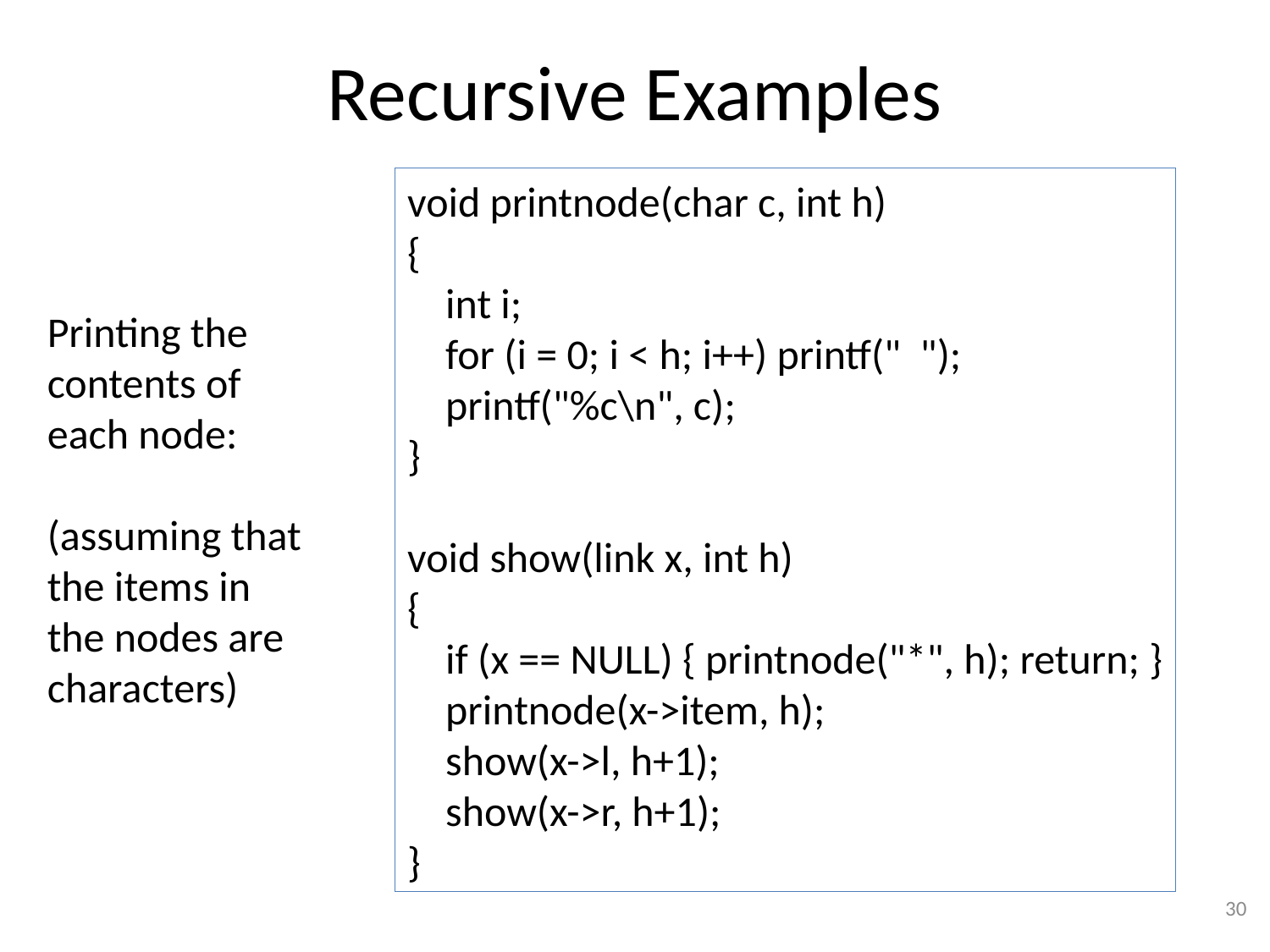

# Recursive Examples
void printnode(char c, int h)
{
    int i;
    for (i = 0; i < h; i++) printf("  ");
    printf("%c\n", c);
}

void show(link x, int h)
{
    if (x == NULL) { printnode("*", h); return; }
    printnode(x->item, h);
    show(x->l, h+1);
    show(x->r, h+1);
}
Printing the contents of each node:

(assuming that the items in the nodes are characters)
30